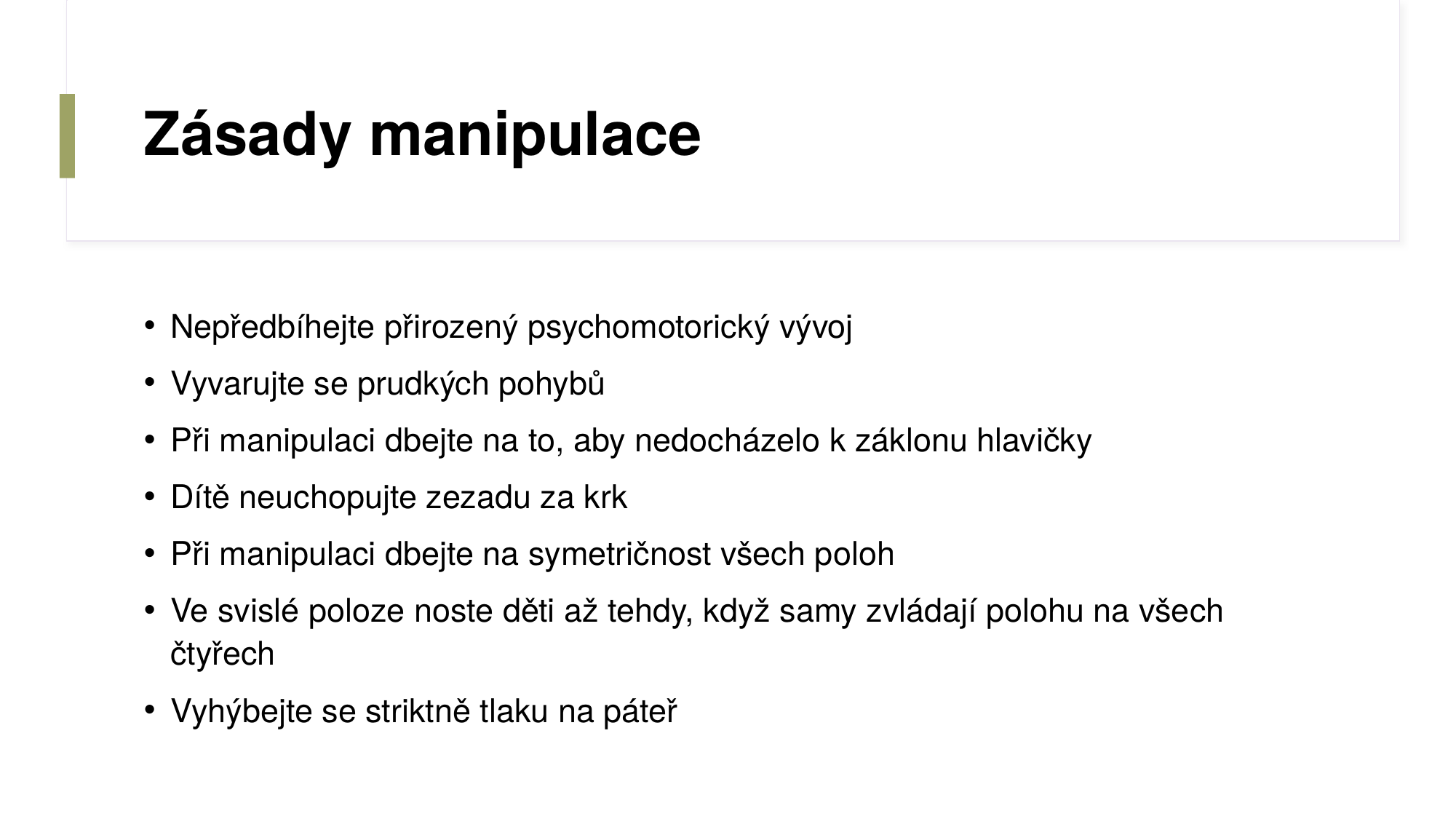

# Zásady manipulace
Nepředbíhejte přirozený psychomotorický vývoj
Vyvarujte se prudkých pohybů
Při manipulaci dbejte na to, aby nedocházelo k záklonu hlavičky
Dítě neuchopujte zezadu za krk
Při manipulaci dbejte na symetričnost všech poloh
Ve svislé poloze noste děti až tehdy, když samy zvládají polohu na všech čtyřech
Vyhýbejte se striktně tlaku na páteř